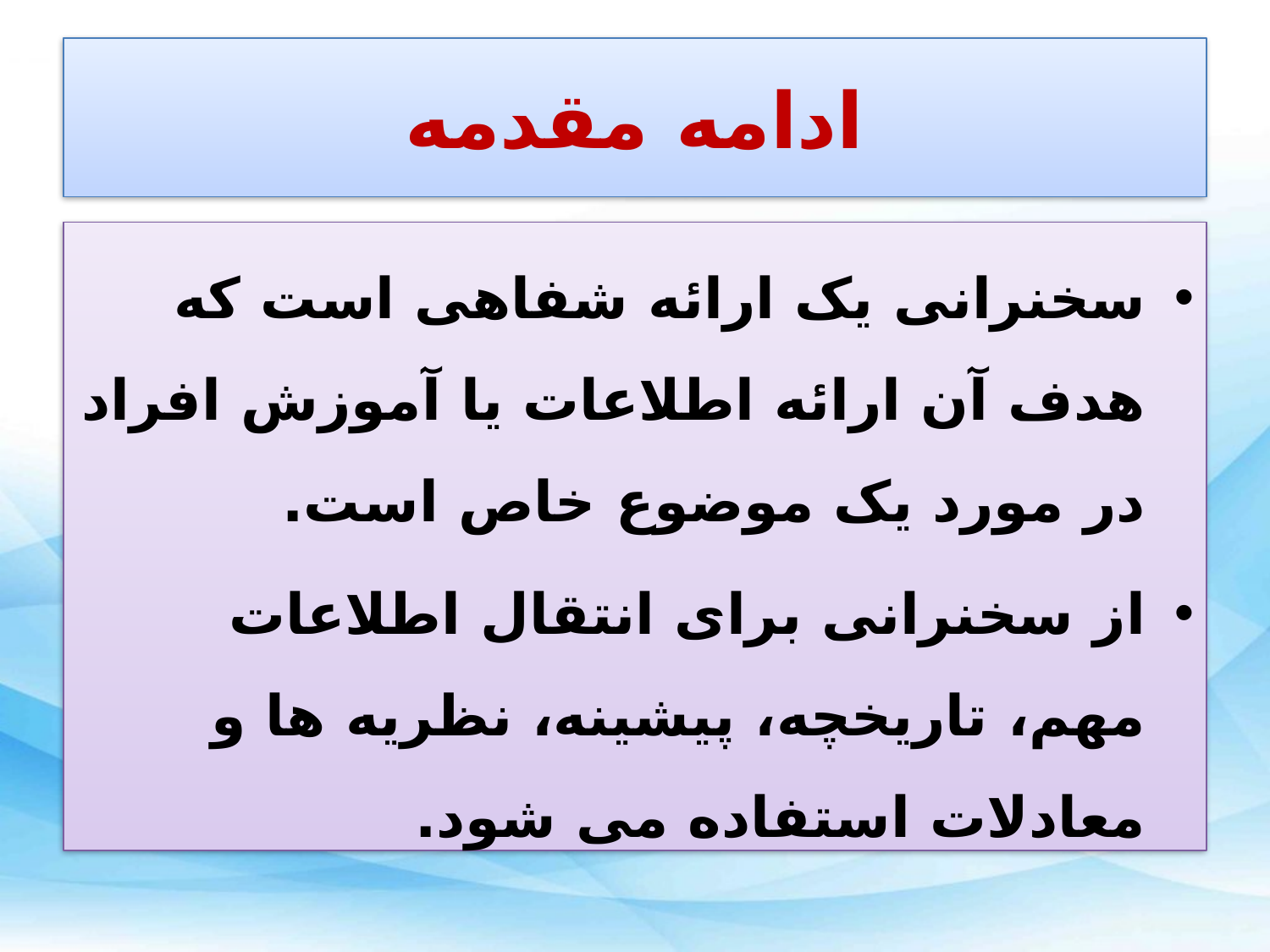

# ادامه مقدمه
سخنرانی یک ارائه شفاهی است که هدف آن ارائه اطلاعات یا آموزش افراد در مورد یک موضوع خاص است.
از سخنرانی برای انتقال اطلاعات مهم، تاریخچه، پیشینه، نظریه ها و معادلات استفاده می شود.